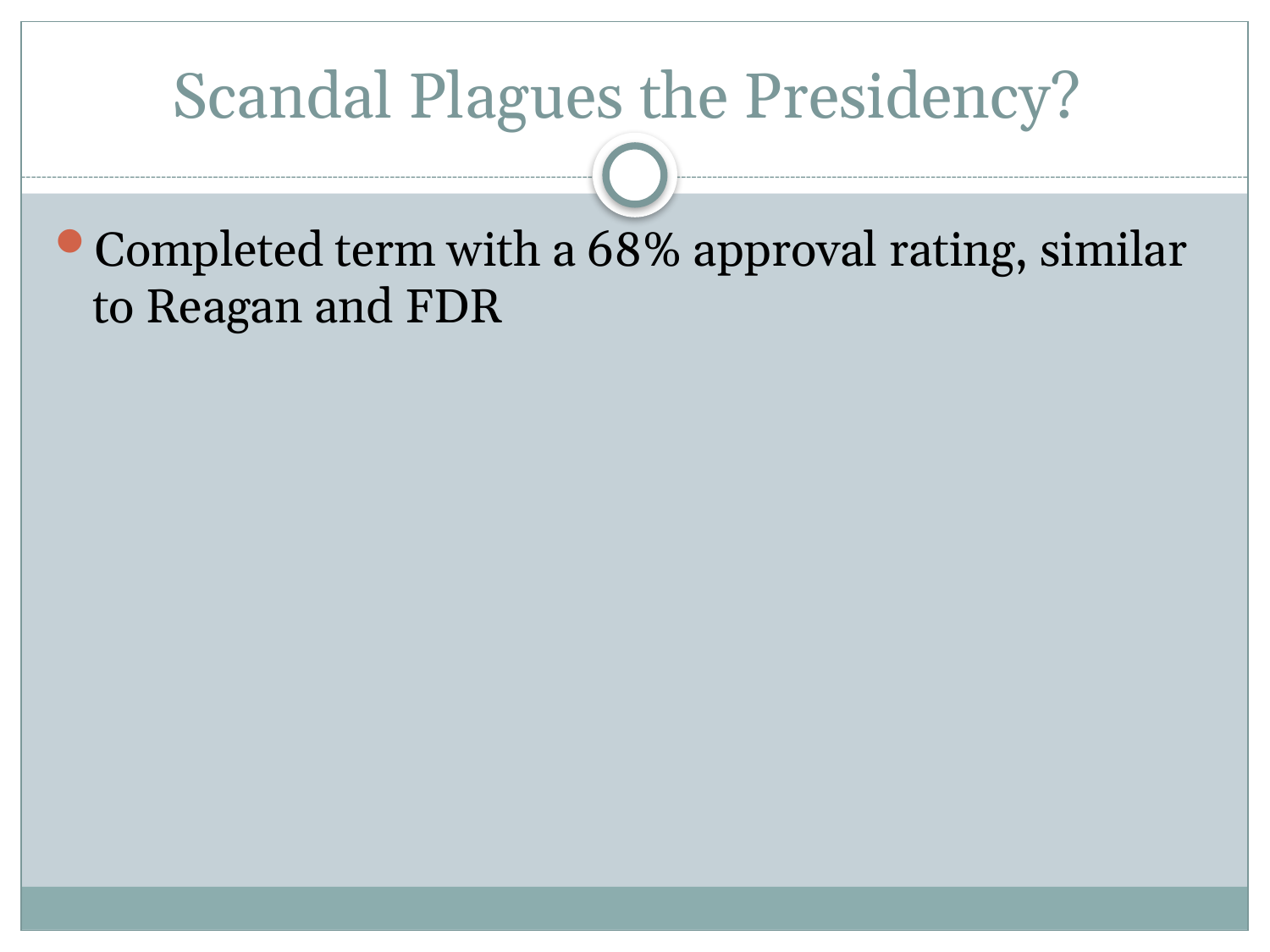

# Scandal Plagues the Presidency?
Completed term with a 68% approval rating, similar to Reagan and FDR